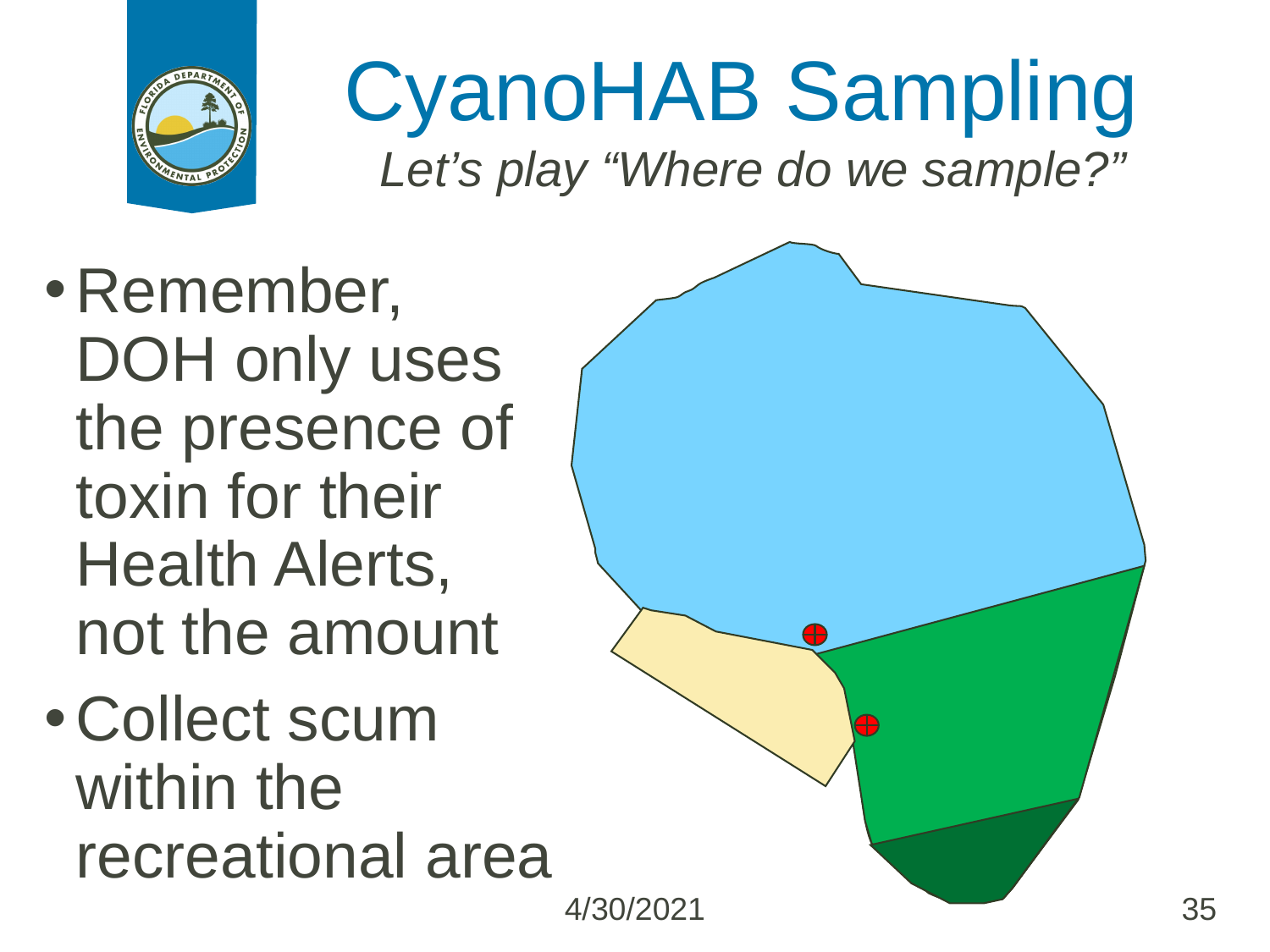

# CyanoHAB Sampling
Let’s play “Where do we sample?”

Remember, DOH only uses the presence of toxin for their Health Alerts, not the amount
Collect scum within the recreational area

4/30/2021